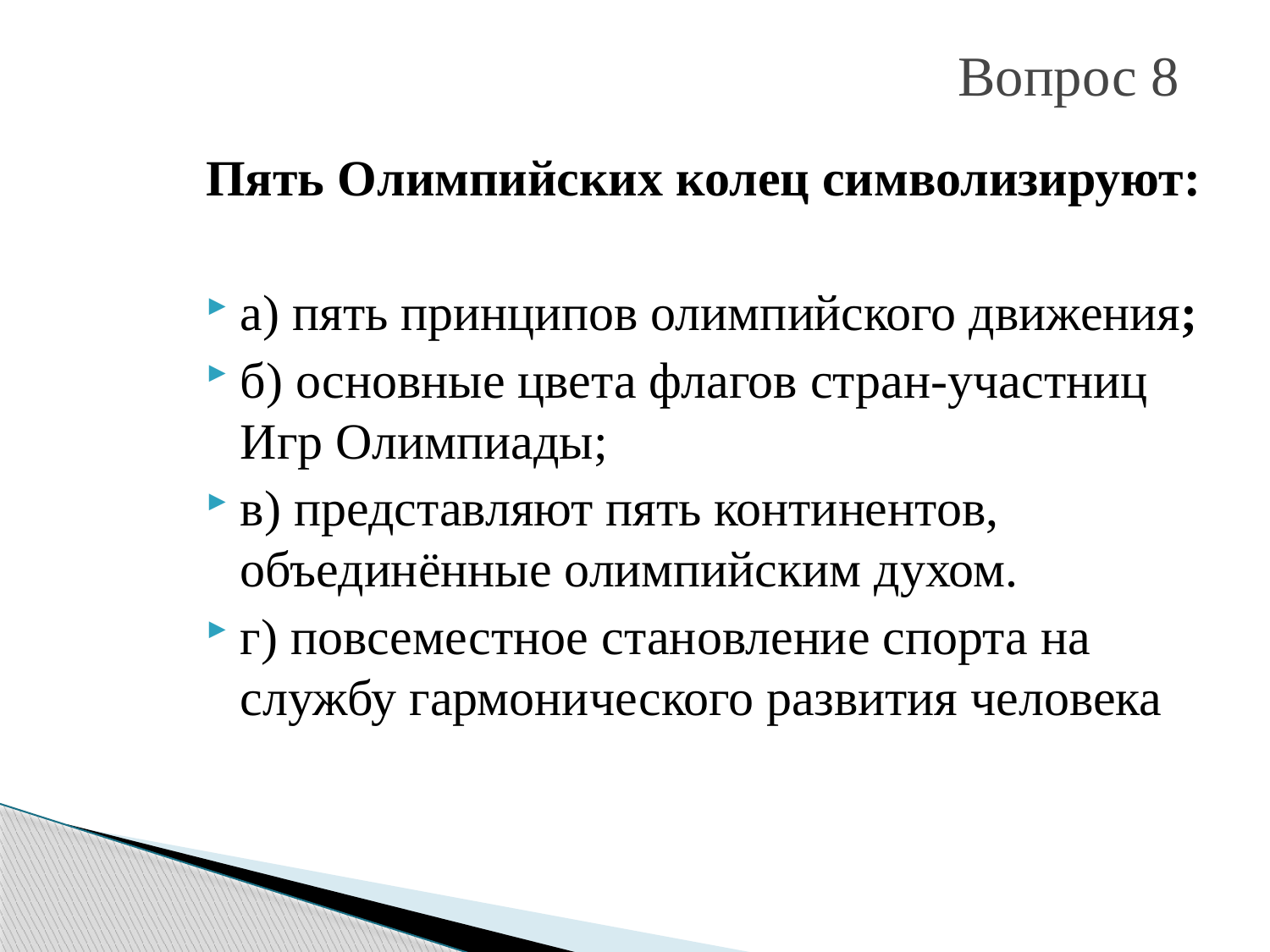

# Вопрос 8
Пять Олимпийских колец символизируют:

а) пять принципов олимпийского движения;
б) основные цвета флагов стран-участниц Игр Олимпиады;
в) представляют пять континентов, объединённые олимпийским духом.
г) повсеместное становление спорта на службу гармонического развития человека